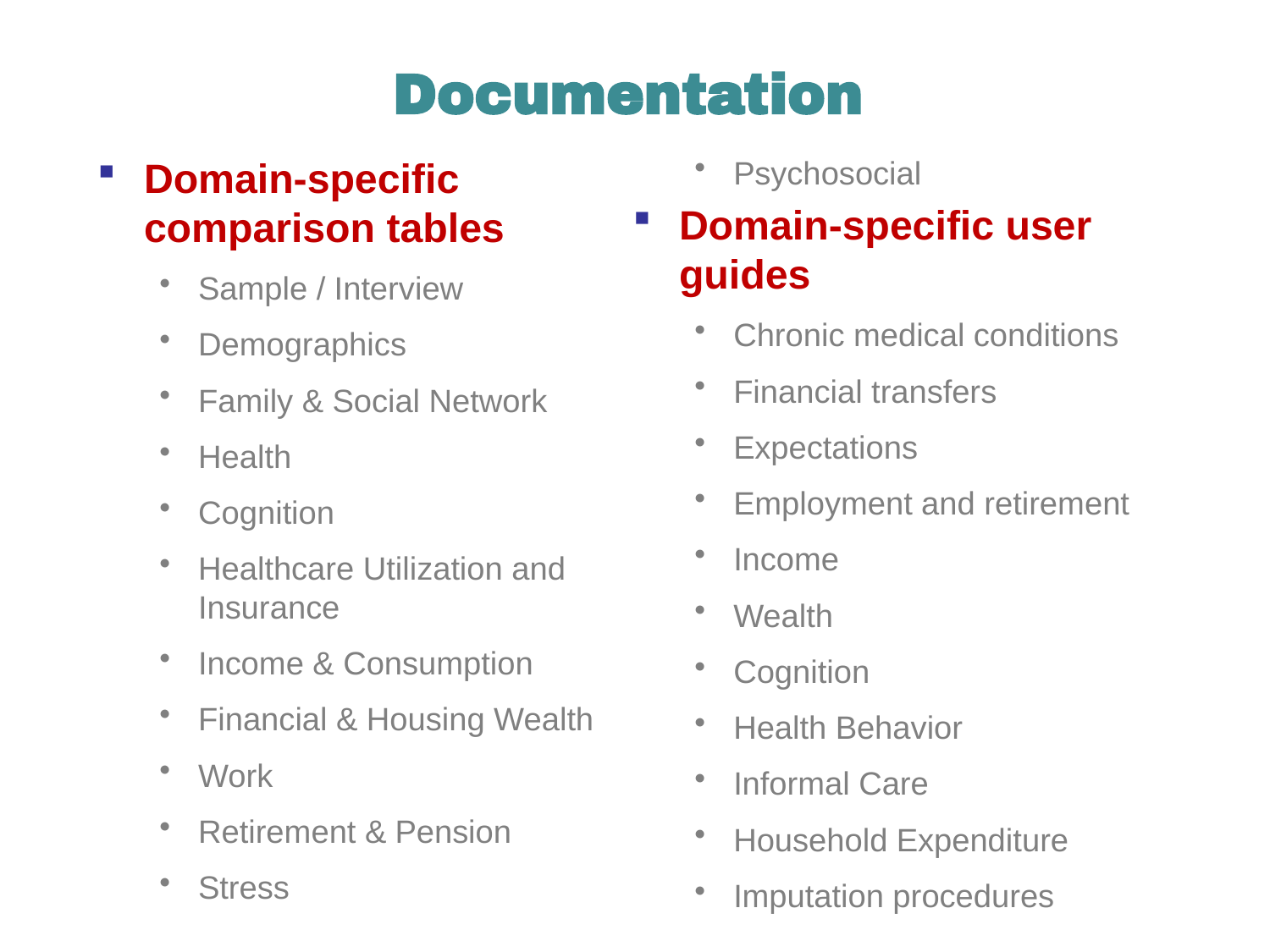

# Documentation
Domain-specific comparison tables
Sample / Interview
Demographics
Family & Social Network
Health
Cognition
Healthcare Utilization and Insurance
Income & Consumption
Financial & Housing Wealth
Work
Retirement & Pension
Stress
Psychosocial
Domain-specific user guides
Chronic medical conditions
Financial transfers
Expectations
Employment and retirement
Income
Wealth
Cognition
Health Behavior
Informal Care
Household Expenditure
Imputation procedures